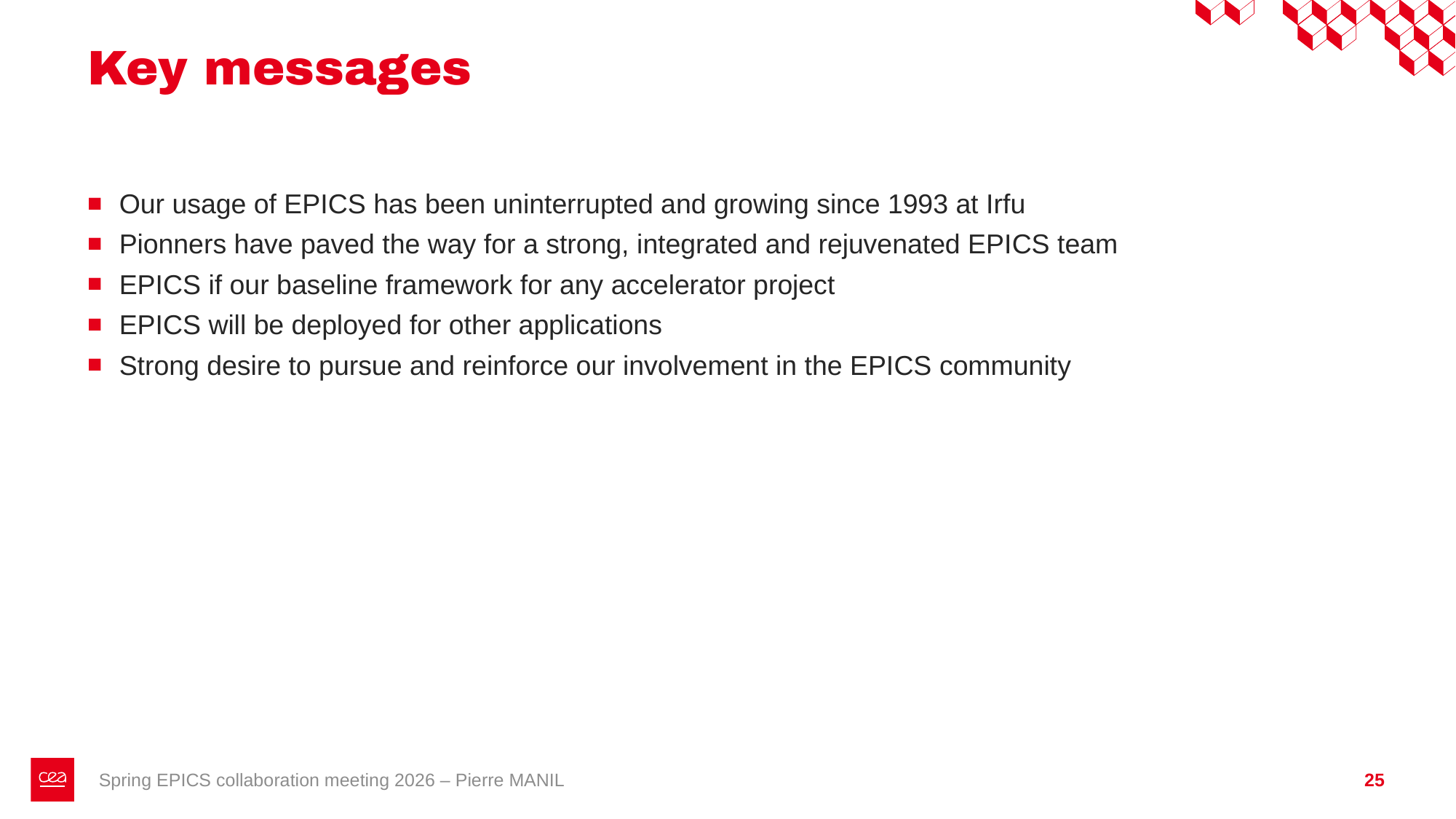

# Key messages
Our usage of EPICS has been uninterrupted and growing since 1993 at Irfu
Pionners have paved the way for a strong, integrated and rejuvenated EPICS team
EPICS if our baseline framework for any accelerator project
EPICS will be deployed for other applications
Strong desire to pursue and reinforce our involvement in the EPICS community

Spring EPICS collaboration meeting 2026 – Pierre MANIL
25